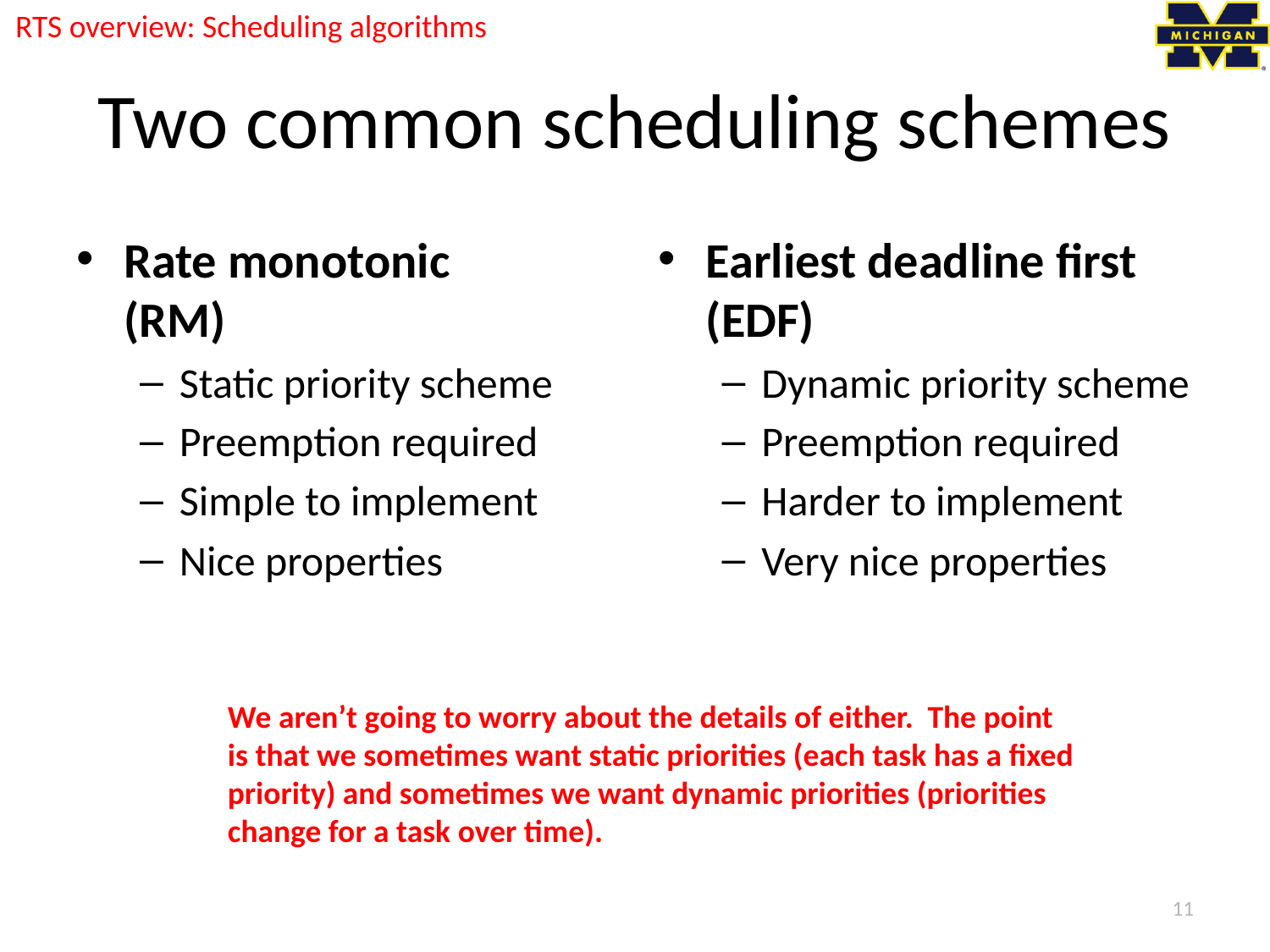

RTS overview: Scheduling algorithms
# Two common scheduling schemes
Rate monotonic
(RM)
Static priority scheme
Preemption required
Simple to implement
Nice properties
Earliest deadline first (EDF)
Dynamic priority scheme
Preemption required
Harder to implement
Very nice properties

We aren’t going to worry about the details of either.  The point
is that we sometimes want static priorities (each task has a fixed
priority) and sometimes we want dynamic priorities (priorities
change for a task over time).
11